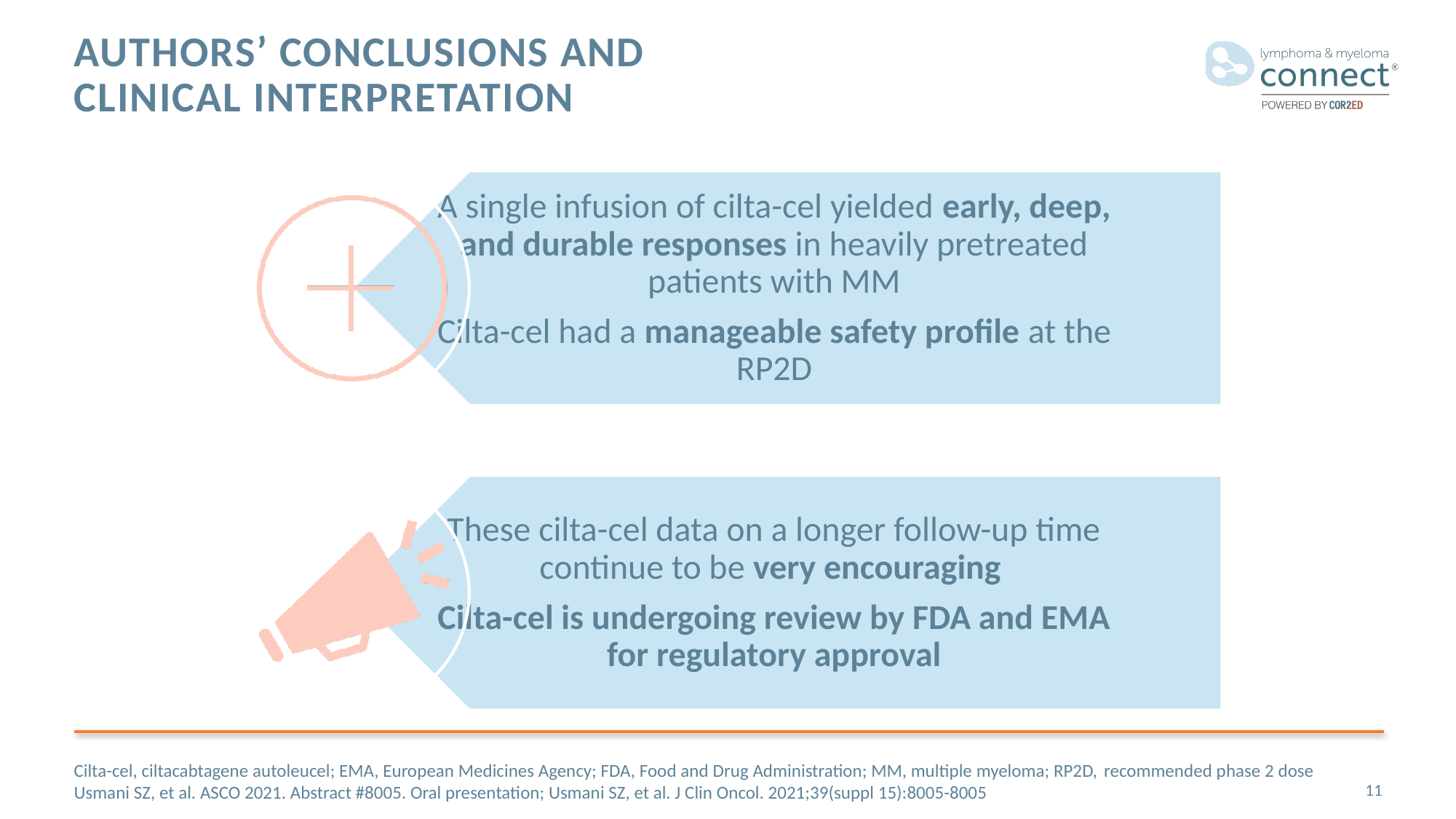

# Authors’ conclusions and Clinical interpretation
A single infusion of cilta-cel yielded early, deep, and durable responses in heavily pretreated patients with MM
Cilta-cel had a manageable safety profile at the RP2D
These cilta-cel data on a longer follow-up time continue to be very encouraging
Cilta-cel is undergoing review by FDA and EMA for regulatory approval
Cilta-cel, ciltacabtagene autoleucel; EMA, European Medicines Agency; FDA, Food and Drug Administration; MM, multiple myeloma; RP2D, recommended phase 2 dose
Usmani SZ, et al. ASCO 2021. Abstract #8005. Oral presentation; Usmani SZ, et al. J Clin Oncol. 2021;39(suppl 15):8005-8005
11